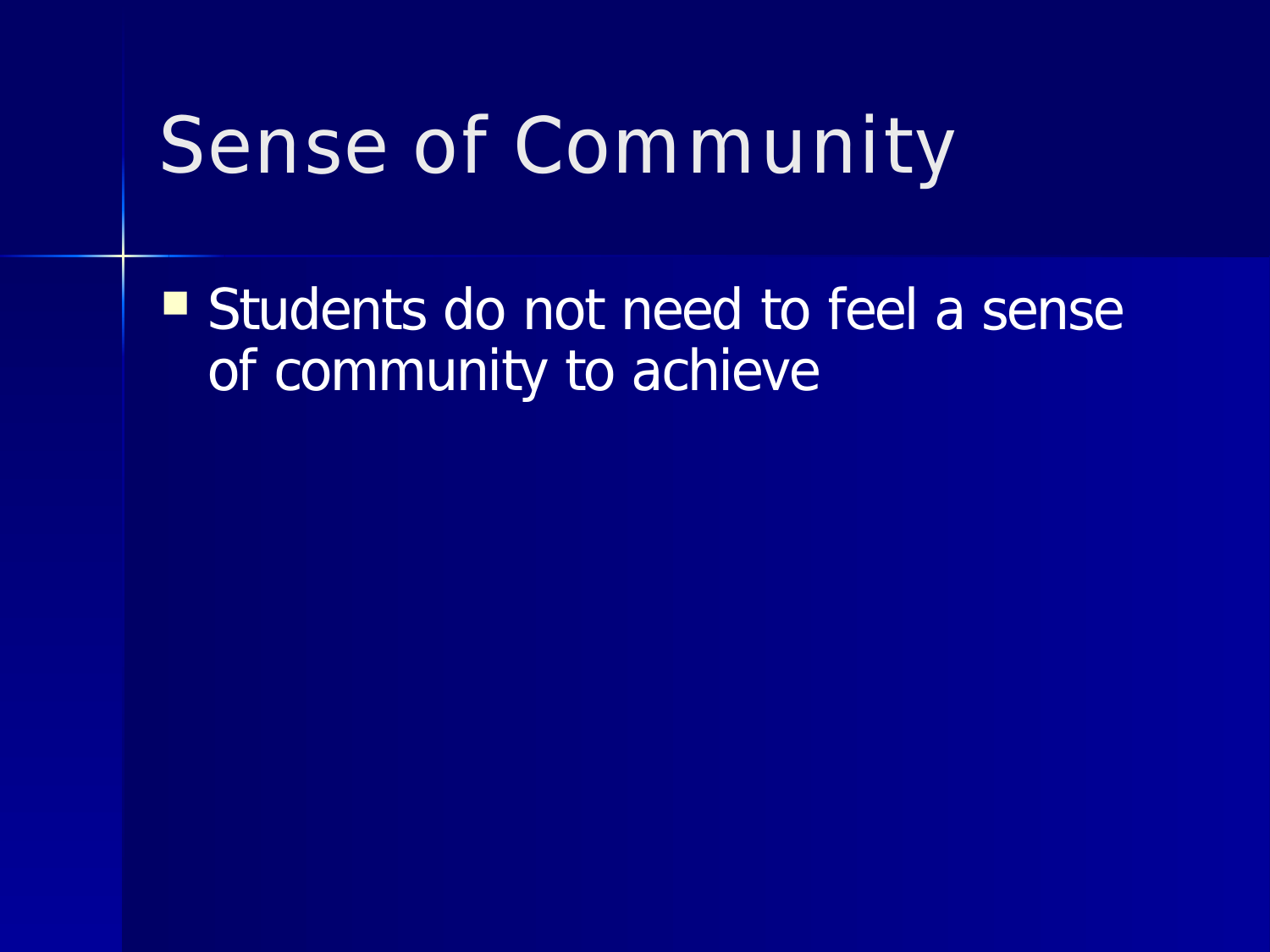

# Sense of Community
Students do not need to feel a sense of community to achieve